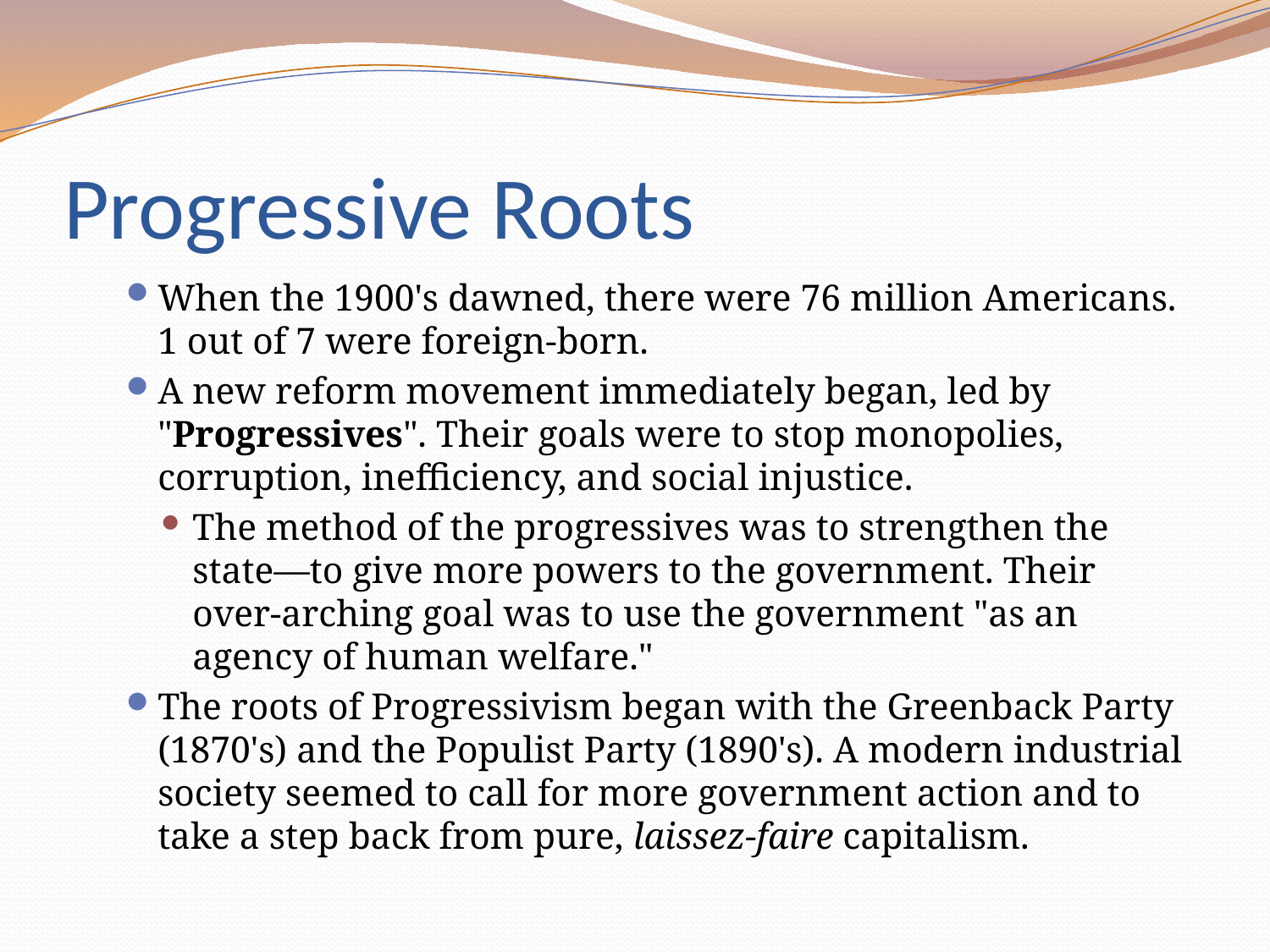

# Progressive Roots
When the 1900's dawned, there were 76 million Americans. 1 out of 7 were foreign-born.
A new reform movement immediately began, led by "Progressives". Their goals were to stop monopolies, corruption, inefficiency, and social injustice.
The method of the progressives was to strengthen the state—to give more powers to the government. Their over-arching goal was to use the government "as an agency of human welfare."
The roots of Progressivism began with the Greenback Party (1870's) and the Populist Party (1890's). A modern industrial society seemed to call for more government action and to take a step back from pure, laissez-faire capitalism.